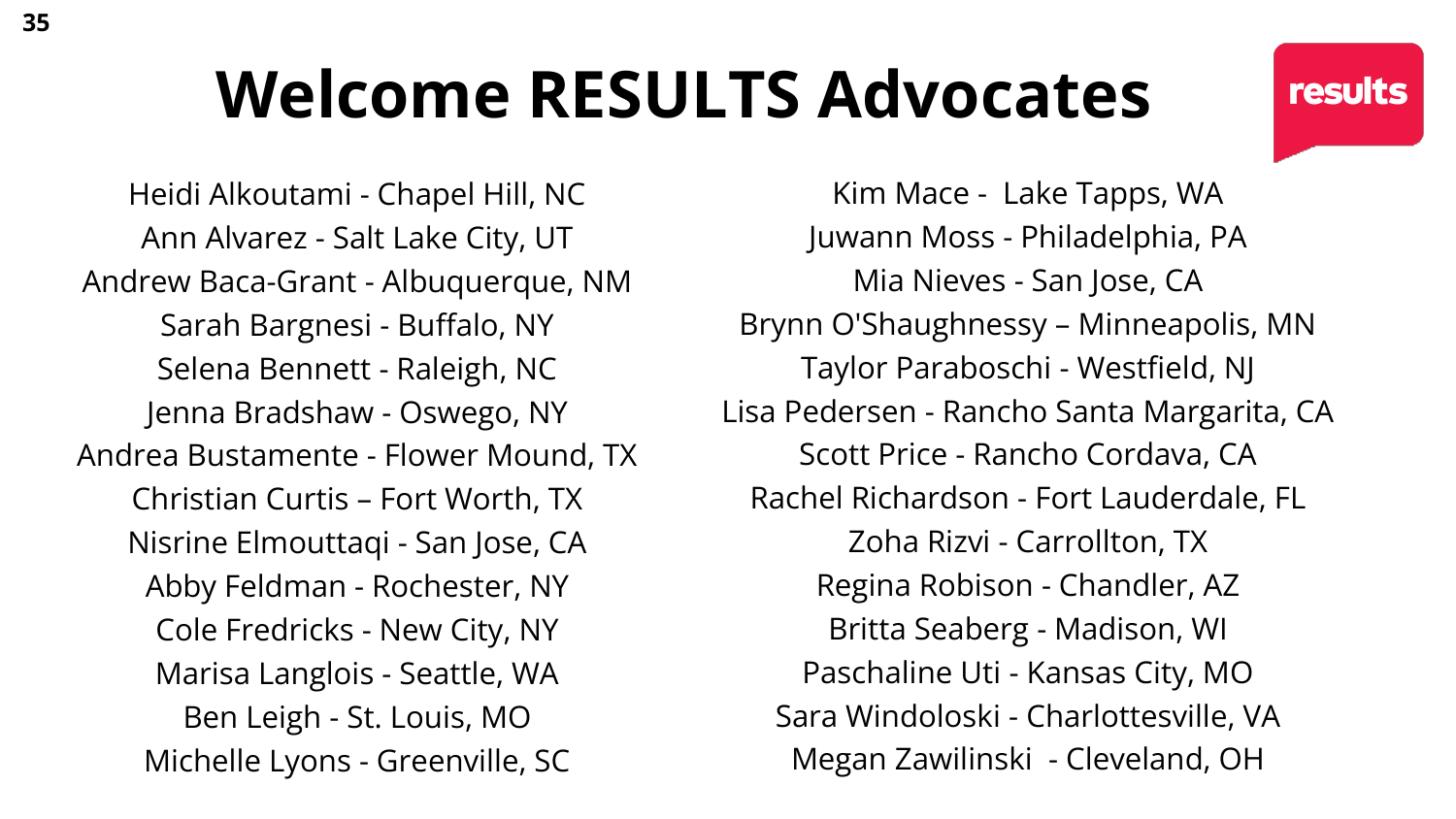

35
# Welcome RESULTS Advocates

Kim Mace -  Lake Tapps, WA
Juwann Moss - Philadelphia, PA
Mia Nieves​ - San Jose, CA
Brynn O'Shaughnessy – Minneapolis, MN
Taylor Paraboschi​ - Westfield, NJ
Lisa Pedersen - Rancho Santa Margarita, CA
Scott Price - Rancho Cordava, CA
Rachel Richardson -​ Fort Lauderdale, FL
Zoha Rizvi​ - Carrollton, TX
Regina Robison​ - Chandler, AZ
Britta Seaberg​ - Madison, WI
Paschaline Uti​ - Kansas City, MO
Sara Windoloski​ - Charlottesville, VA
Megan Zawilinski ​ - Cleveland, OH
Heidi Alkoutami - Chapel Hill, NC
Ann Alvarez - Salt Lake City, UT
Andrew Baca-Grant - Albuquerque, NM
Sarah Bargnesi - Buffalo, NY
Selena Bennett - Raleigh, NC
Jenna Bradshaw - Oswego, NY
Andrea Bustamente - Flower Mound, TX
Christian Curtis – Fort Worth, TX
Nisrine Elmouttaqi - San Jose, CA
Abby Feldman - Rochester, NY
Cole Fredricks - New City, NY
Marisa Langlois - Seattle, WA
Ben Leigh - St. Louis, MO
Michelle Lyons - Greenville, SC